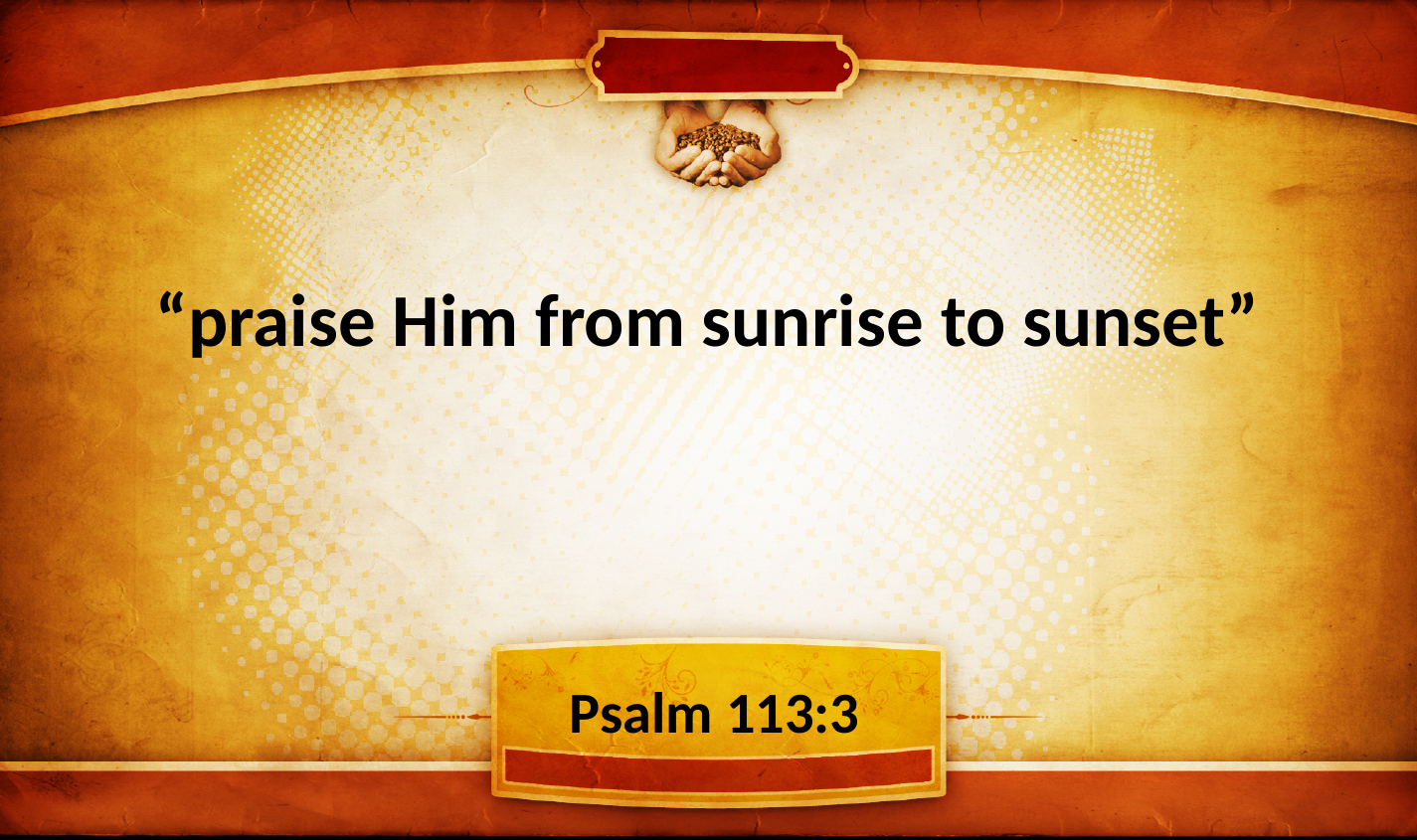

“praise Him from sunrise to sunset”
Psalm 113:3